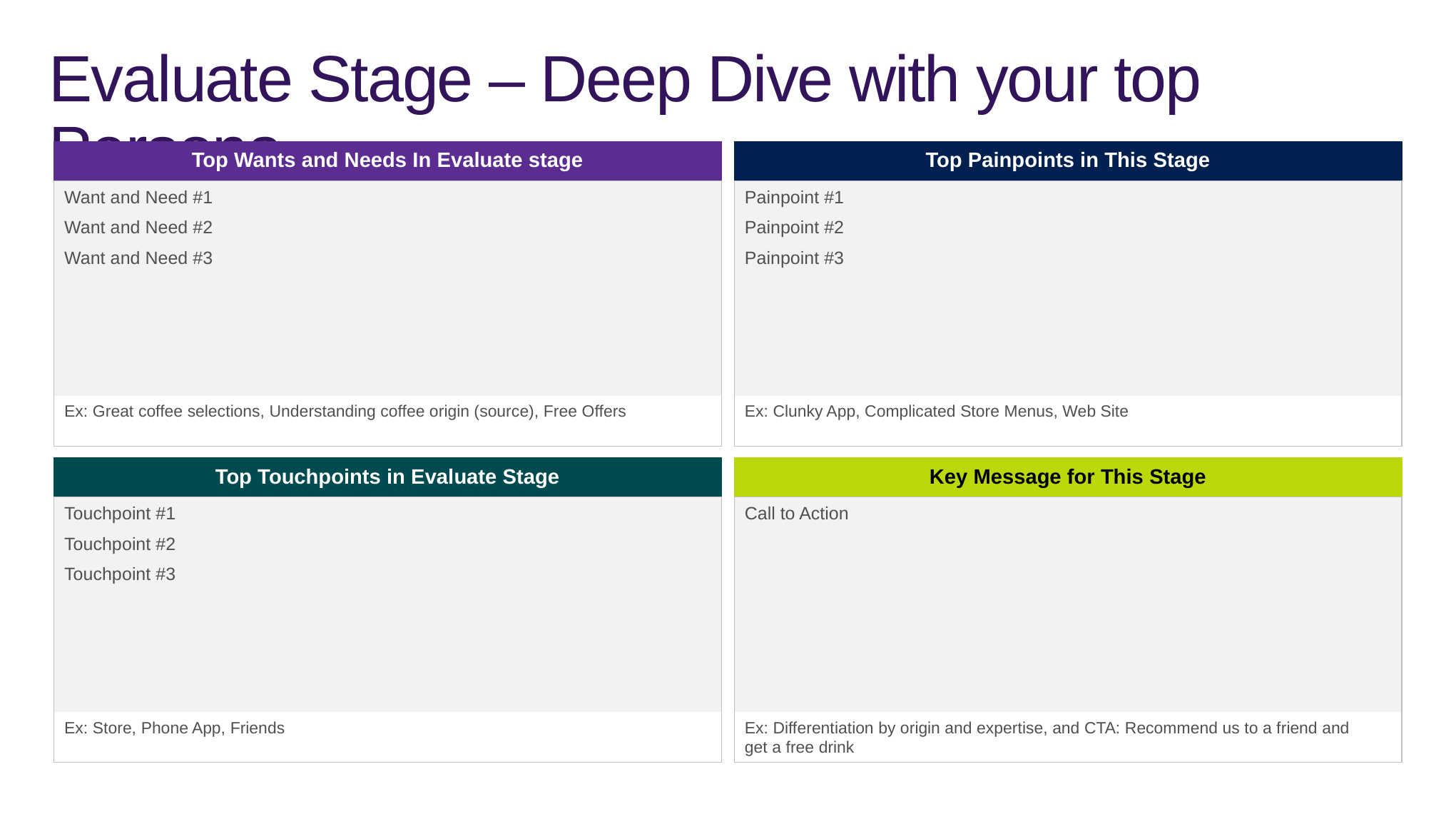

# Evaluate Stage – Deep Dive with your top Persona
Top Wants and Needs In Evaluate stage
Top Painpoints in This Stage
Want and Need #1
Want and Need #2
Want and Need #3
Ex: Great coffee selections, Understanding coffee origin (source), Free Offers
Painpoint #1
Painpoint #2
Painpoint #3
Ex: Clunky App, Complicated Store Menus, Web Site
Top Touchpoints in Evaluate Stage
Key Message for This Stage
Touchpoint #1
Touchpoint #2
Touchpoint #3
Ex: Store, Phone App, Friends
Call to Action
Ex: Differentiation by origin and expertise, and CTA: Recommend us to a friend and
get a free drink